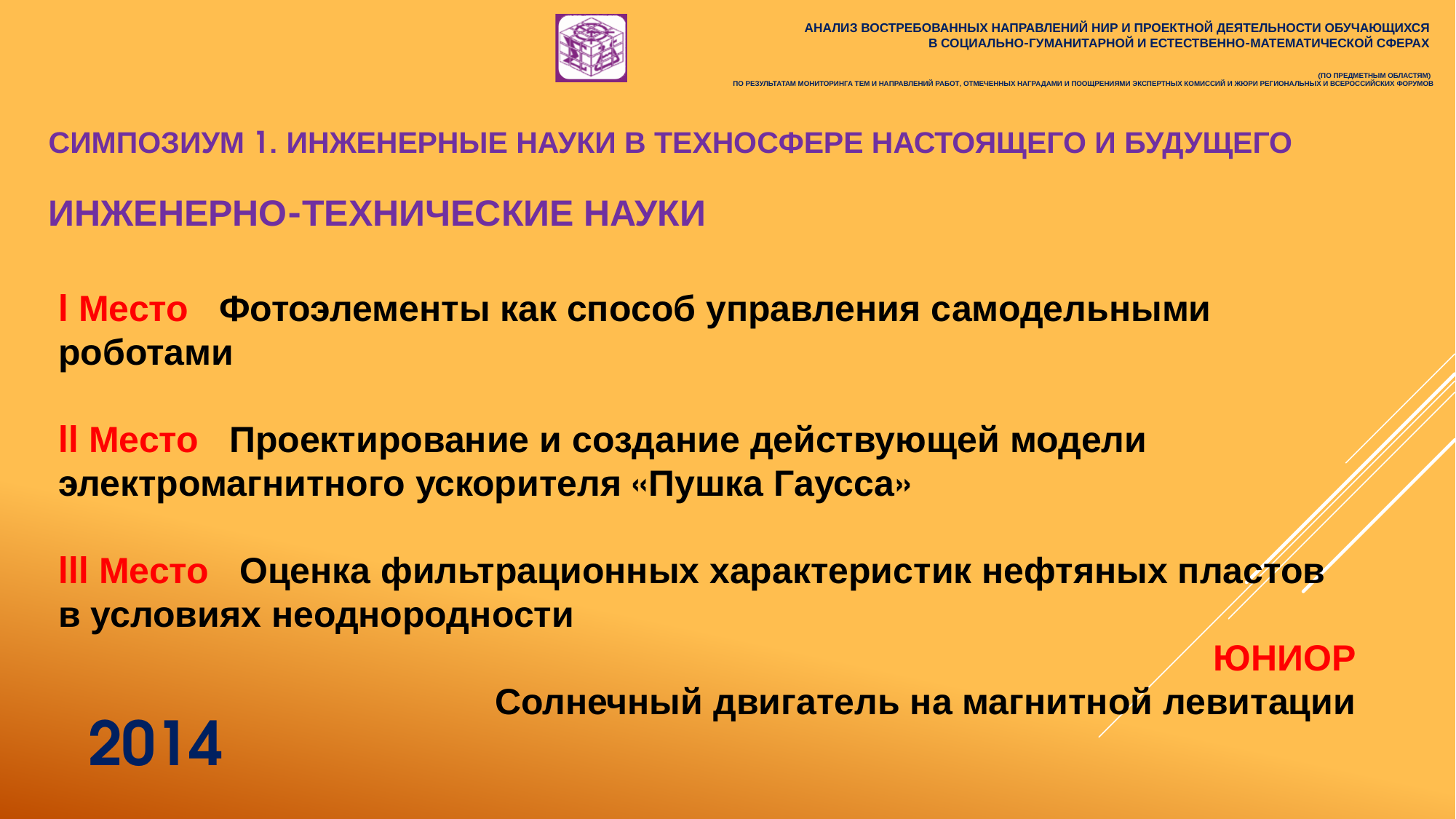

Анализ востребованных направлений нир и проектной деятельности обучающихся
в социально-гуманитарной и естественно-математической сферах
(по предметным областям)
по результатам мониторинга тем и направлений работ, отмеченных наградами и поощрениями экспертных комиссий и жюри региональных и всероссийских форумов
# СИМПОЗИУМ 1. ИНЖЕНЕРНЫЕ НАУКИ В ТЕХНОСФЕРЕ НАСТОЯЩЕГО И БУДУЩЕГО
Инженерно-технические науки

I Место   Фотоэлементы как способ управления самодельными роботами

II Место   Проектирование и создание действующей модели электромагнитного ускорителя «Пушка Гаусса»

III Место   Оценка фильтрационных характеристик нефтяных пластов в условиях неоднородности
ЮНИОР
Солнечный двигатель на магнитной левитации
2014